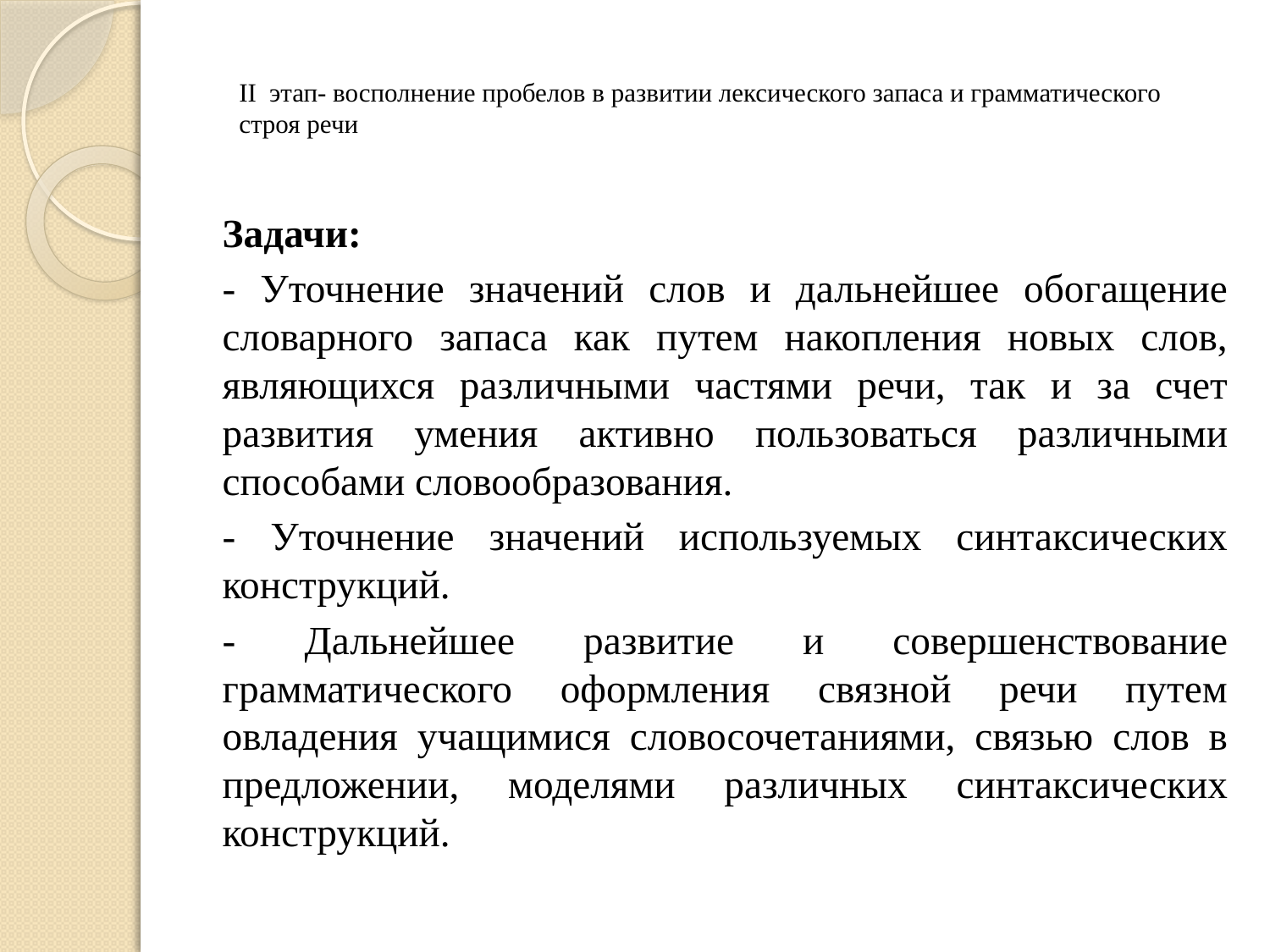

# II  этап- восполнение пробелов в развитии лексического запаса и грамматического строя речи
Задачи:
- Уточнение значений слов и дальнейшее обогащение словарного запаса как путем накопления новых слов, являющихся различными частями речи, так и за счет развития умения активно пользоваться различными способами словообразования.
- Уточнение значений используемых синтаксических конструкций.
- Дальнейшее развитие и совершенствование грамматического оформления связной речи путем овладения учащимися словосочетаниями, связью слов в предложении, моделями различных синтаксических конструкций.